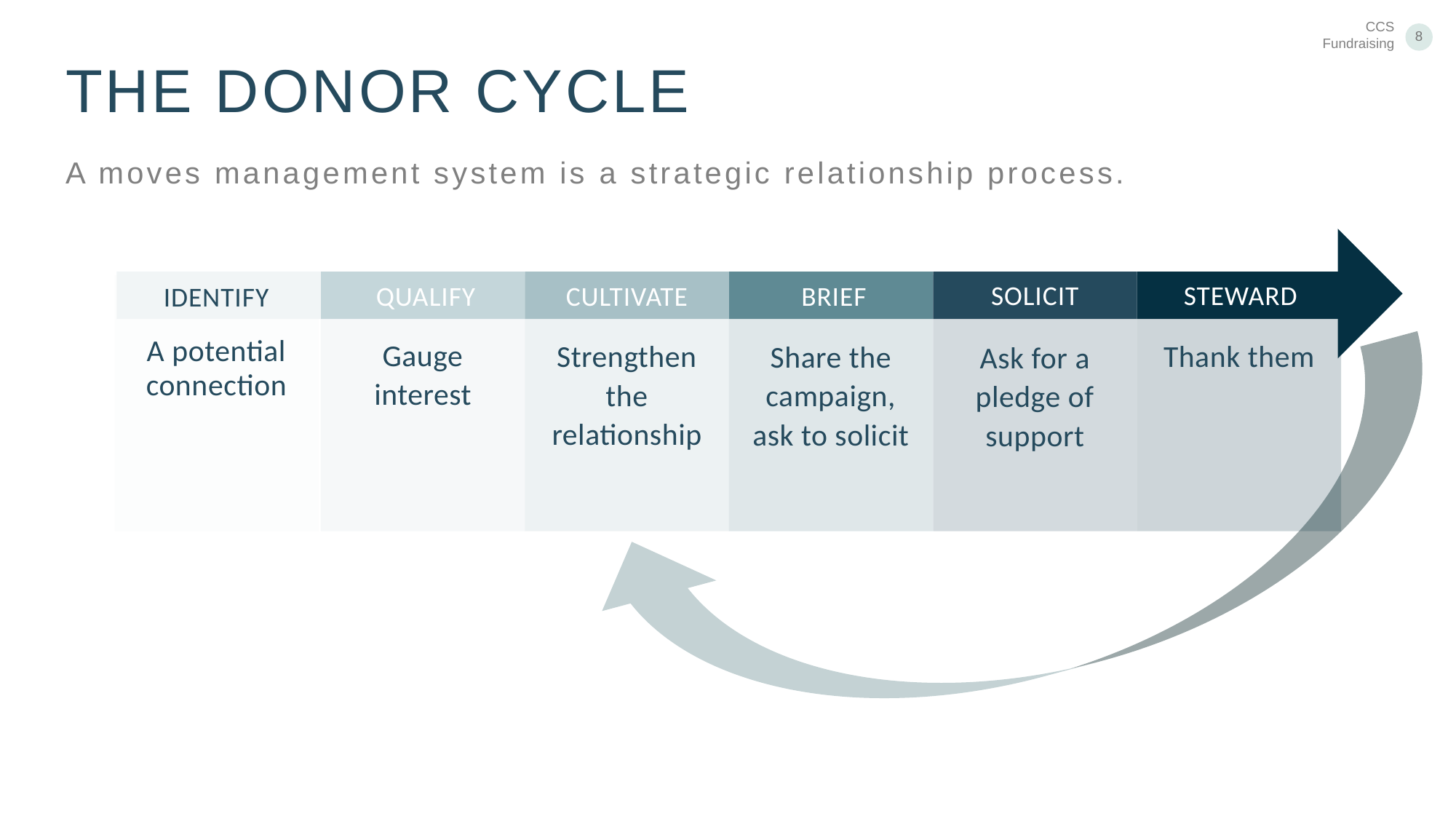

THE DONOR CYCLE
A moves management system is a strategic relationship process.

Pastor Nate or a key volunteer meets one-on-one with a prospective donor to ask for a gift

STEWARD
SOLICIT
QUALIFY
CULTIVATE
BRIEF
IDENTIFY
A potential connection
Gauge interest
Thank them
Strengthen the relationship
Share the campaign, ask to solicit
Ask for a pledge of support
BROADER CHURCH OUTREACH